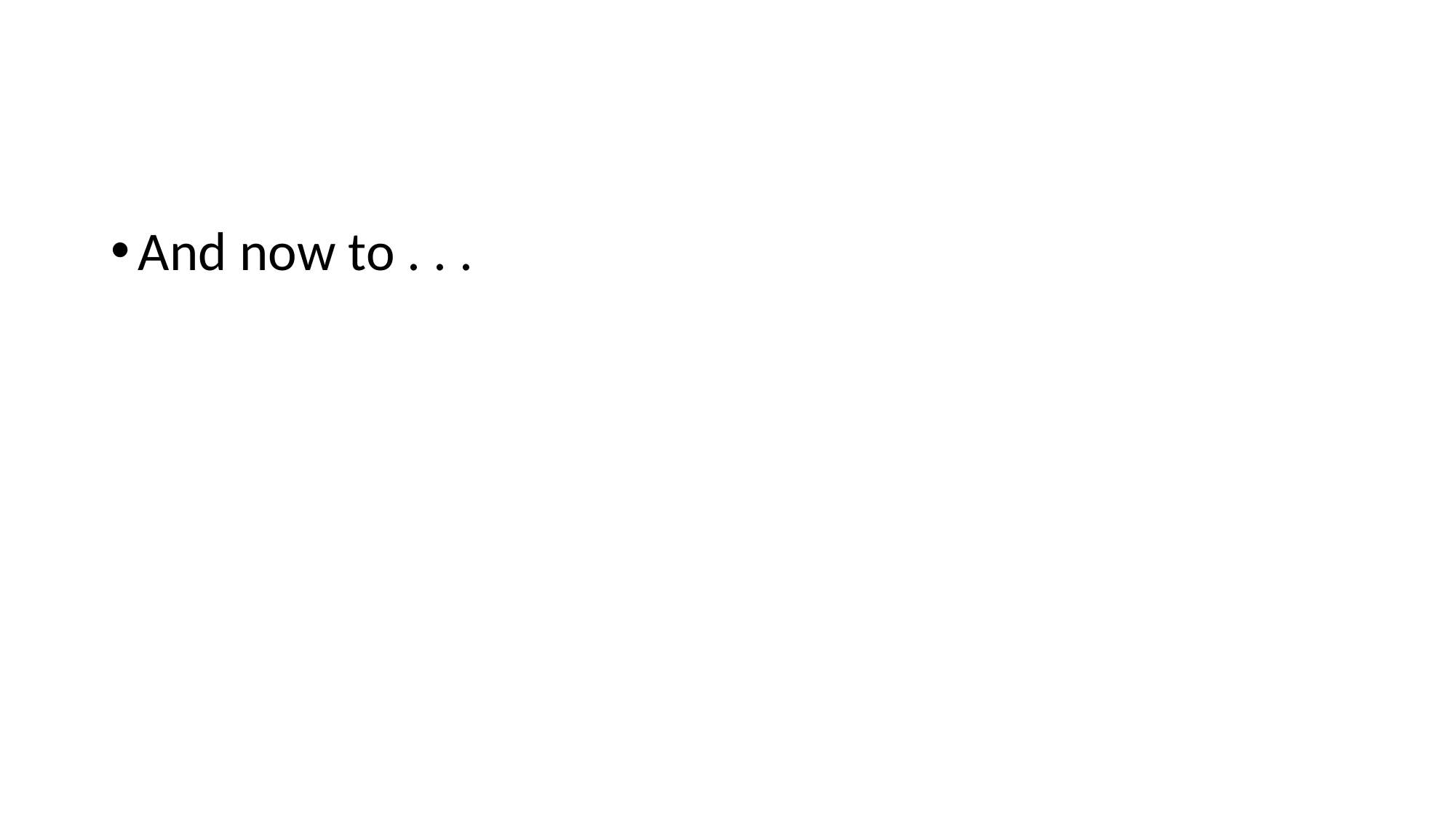

#
And now to . . .